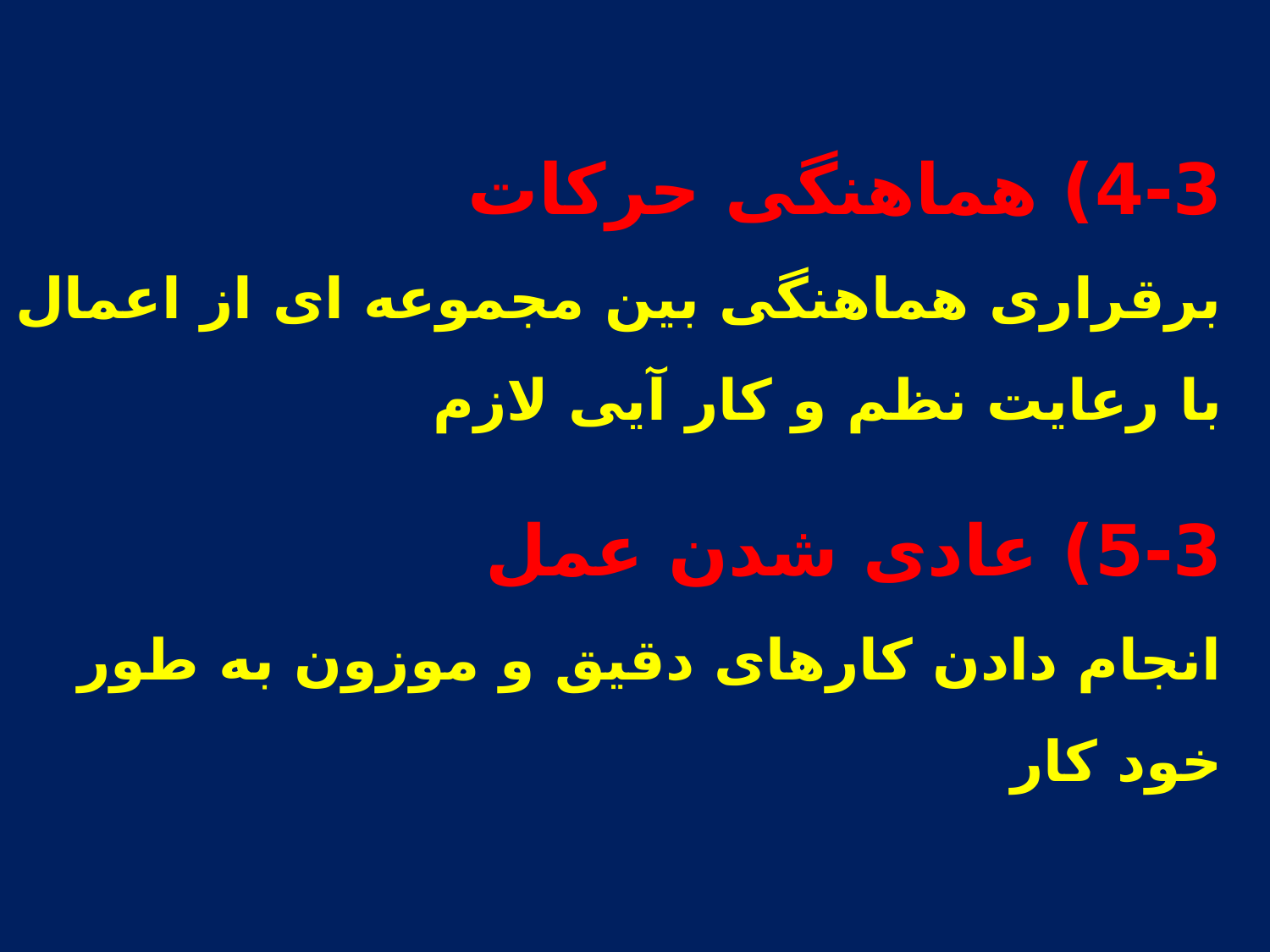

4-3) هماهنگی حرکات
برقراری هماهنگی بین مجموعه ای از اعمال با رعایت نظم و کار آیی لازم

5-3) عادی شدن عمل
انجام دادن کارهای دقیق و موزون به طور خود کار